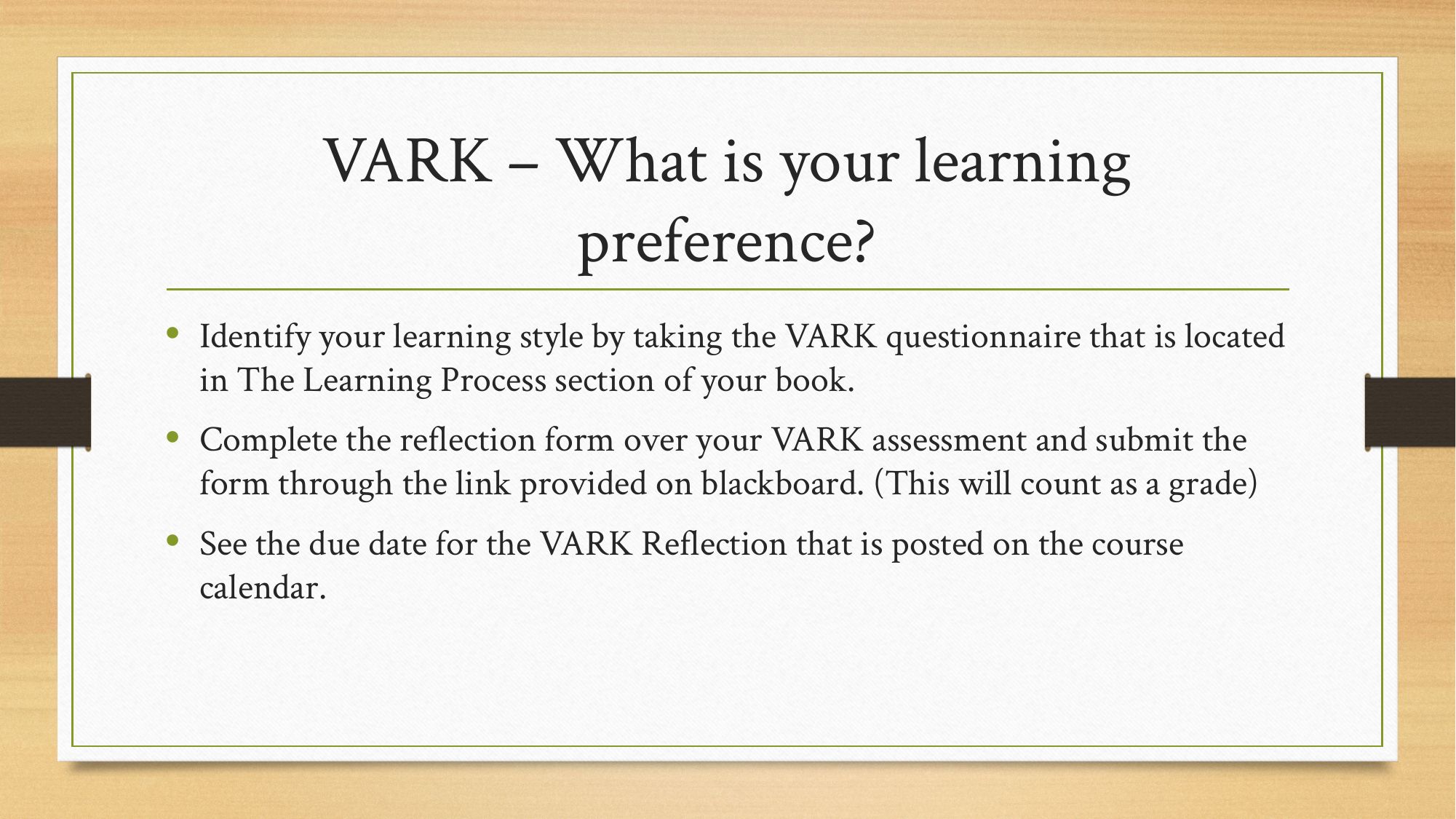

# VARK – What is your learning preference?
Identify your learning style by taking the VARK questionnaire that is located in The Learning Process section of your book.
Complete the reflection form over your VARK assessment and submit the form through the link provided on blackboard. (This will count as a grade)
See the due date for the VARK Reflection that is posted on the course calendar.